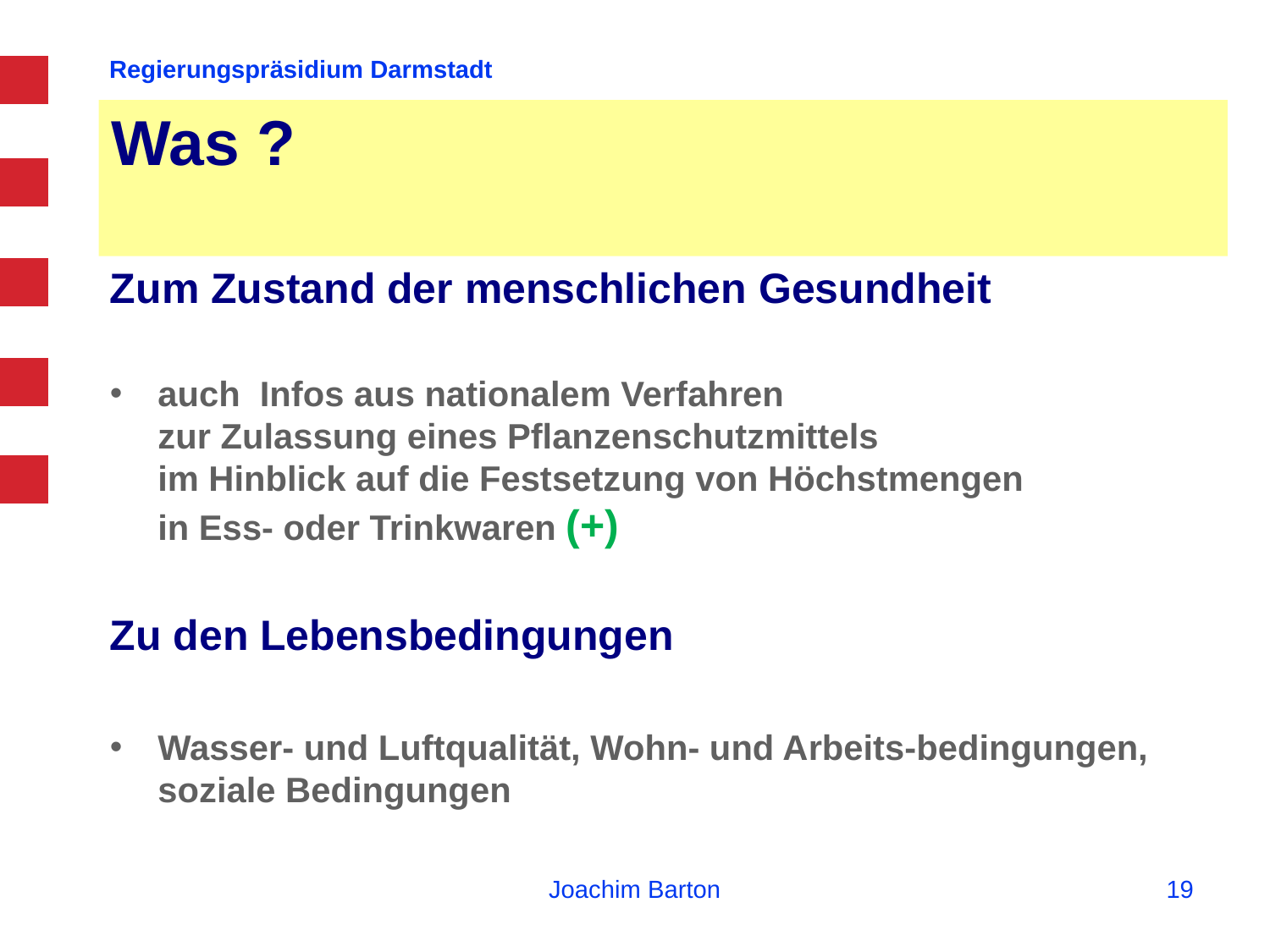

# Was ?
Zum Zustand der menschlichen Gesundheit
auch  Infos aus nationalem Verfahren
zur Zulassung eines Pflanzenschutzmittels
im Hinblick auf die Festsetzung von Höchstmengen
in Ess- oder Trinkwaren (+)
Zu den Lebensbedingungen

Wasser- und Luftqualität, Wohn- und Arbeits-bedingungen, soziale Bedingungen
Joachim Barton
19